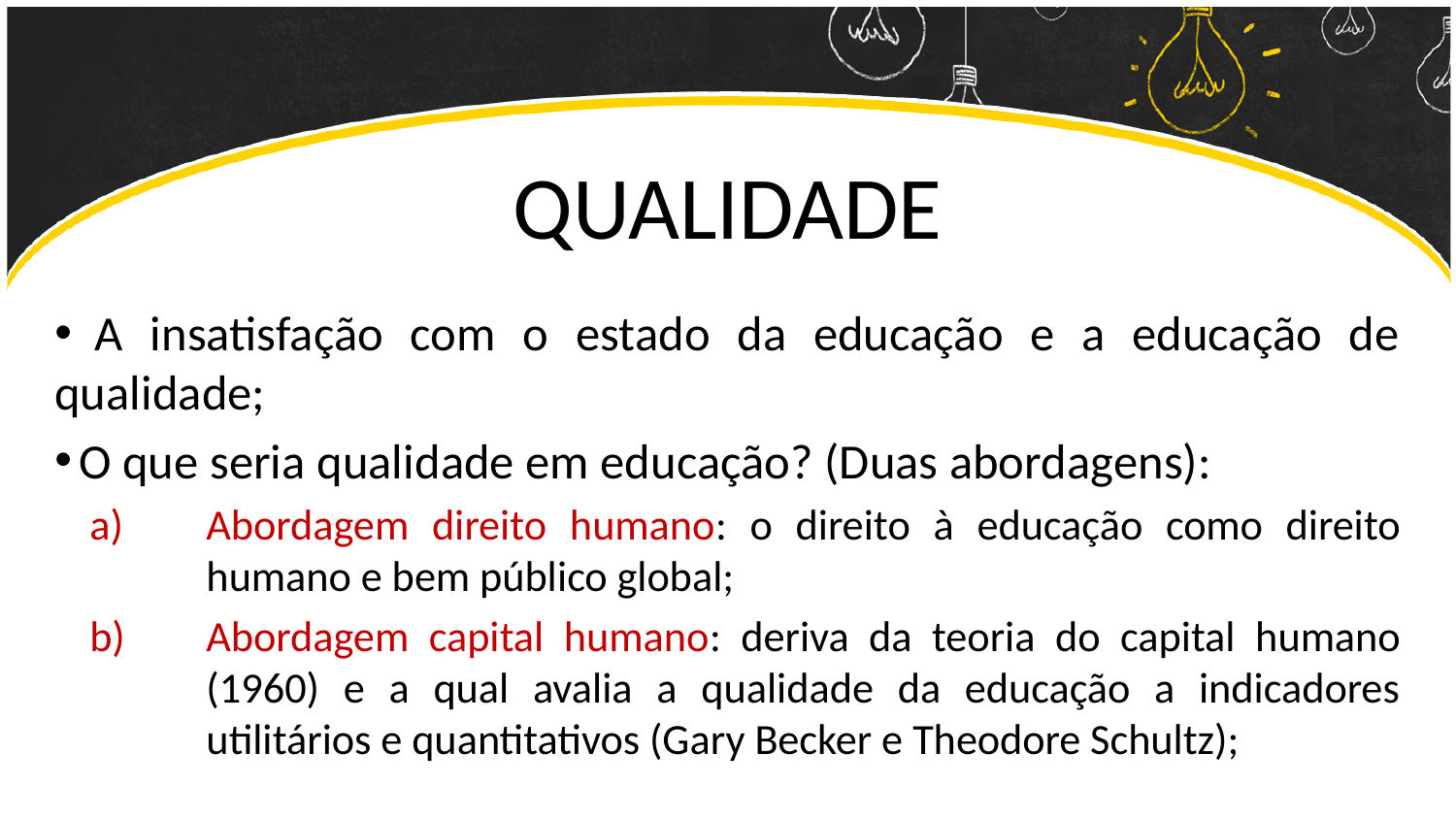

# QUALIDADE
 A insatisfação com o estado da educação e a educação de qualidade;
 O que seria qualidade em educação? (Duas abordagens):
Abordagem direito humano: o direito à educação como direito humano e bem público global;
Abordagem capital humano: deriva da teoria do capital humano (1960) e a qual avalia a qualidade da educação a indicadores utilitários e quantitativos (Gary Becker e Theodore Schultz);